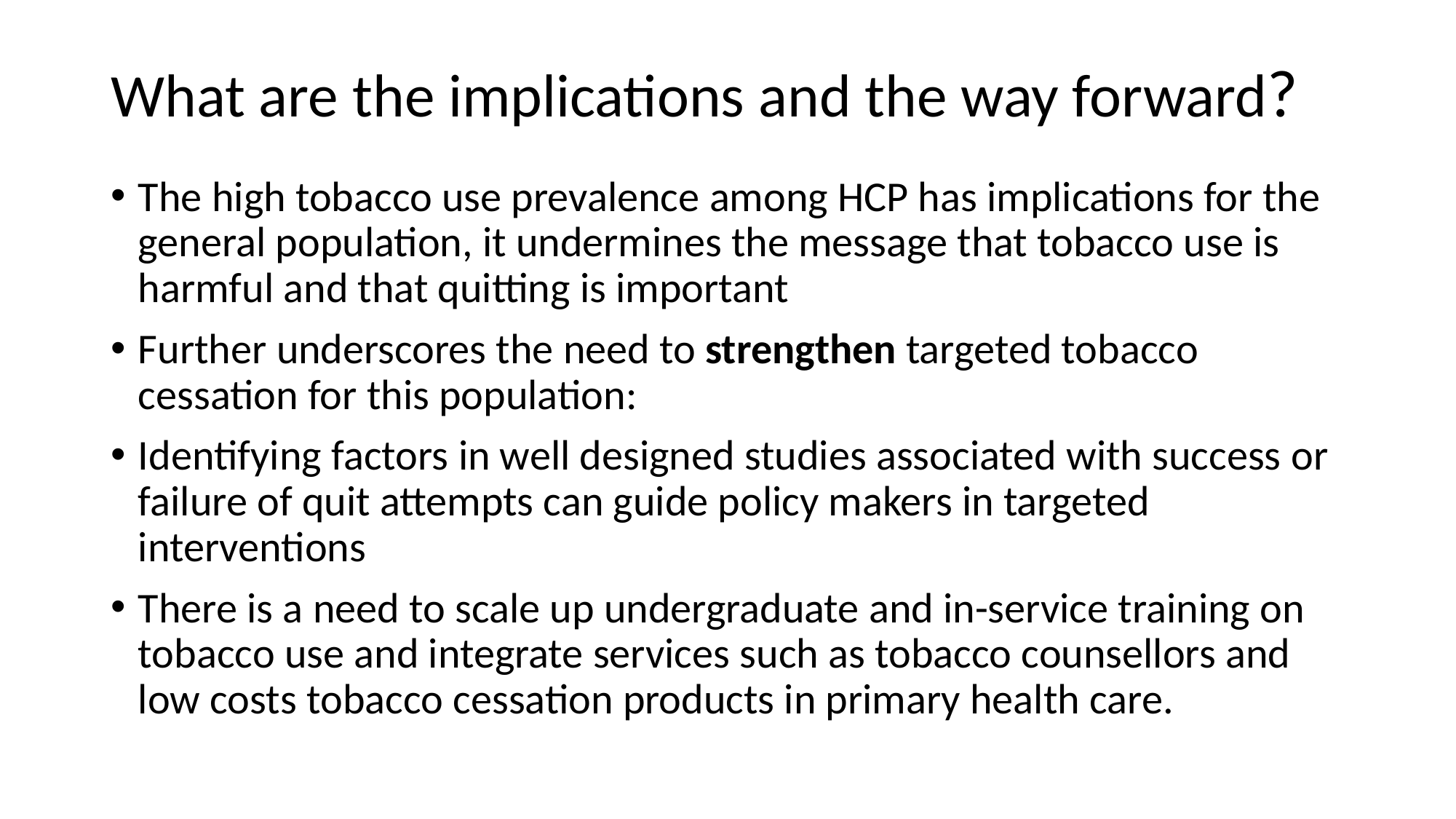

# What are the implications and the way forward?
The high tobacco use prevalence among HCP has implications for the general population, it undermines the message that tobacco use is harmful and that quitting is important
Further underscores the need to strengthen targeted tobacco cessation for this population:
Identifying factors in well designed studies associated with success or failure of quit attempts can guide policy makers in targeted interventions
There is a need to scale up undergraduate and in-service training on tobacco use and integrate services such as tobacco counsellors and low costs tobacco cessation products in primary health care.